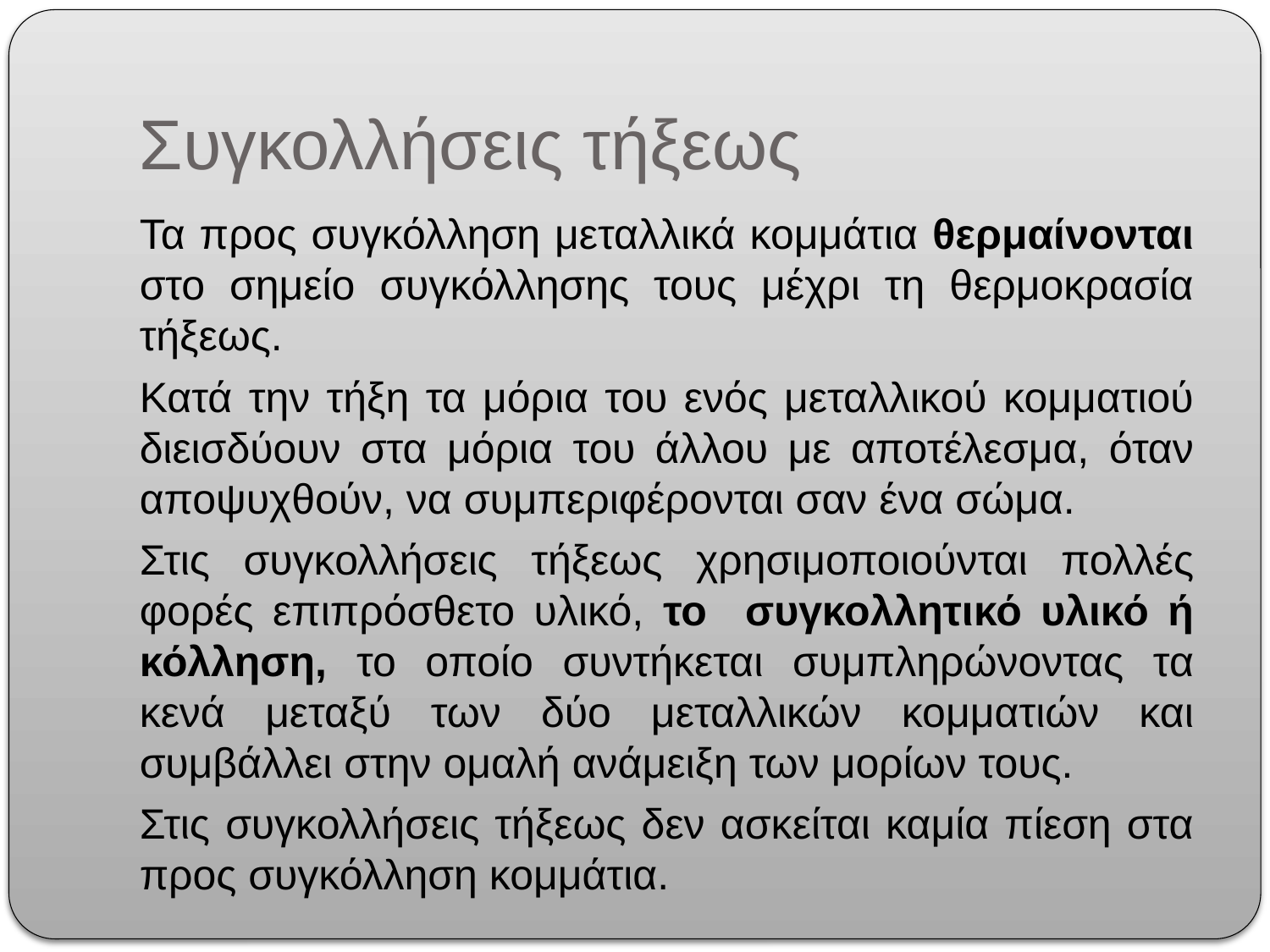

# Συγκολλήσεις τήξεως
Τα προς συγκόλληση μεταλλικά κομμάτια θερμαίνονται στο σημείο συγκόλλησης τους μέχρι τη θερμοκρασία τήξεως.
Κατά την τήξη τα μόρια του ενός μεταλλικού κομματιού διεισδύουν στα μόρια του άλλου με αποτέλεσμα, όταν αποψυχθούν, να συμπεριφέρονται σαν ένα σώμα.
Στις συγκολλήσεις τήξεως χρησιμοποιούνται πολλές φορές επιπρόσθετο υλικό, το  συγκολλητικό υλικό ή κόλληση, το οποίο συντήκεται συμπληρώνοντας τα κενά μεταξύ των δύο μεταλλικών κομματιών και συμβάλλει στην ομαλή ανάμειξη των μορίων τους.
Στις συγκολλήσεις τήξεως δεν ασκείται καμία πίεση στα προς συγκόλληση κομμάτια.